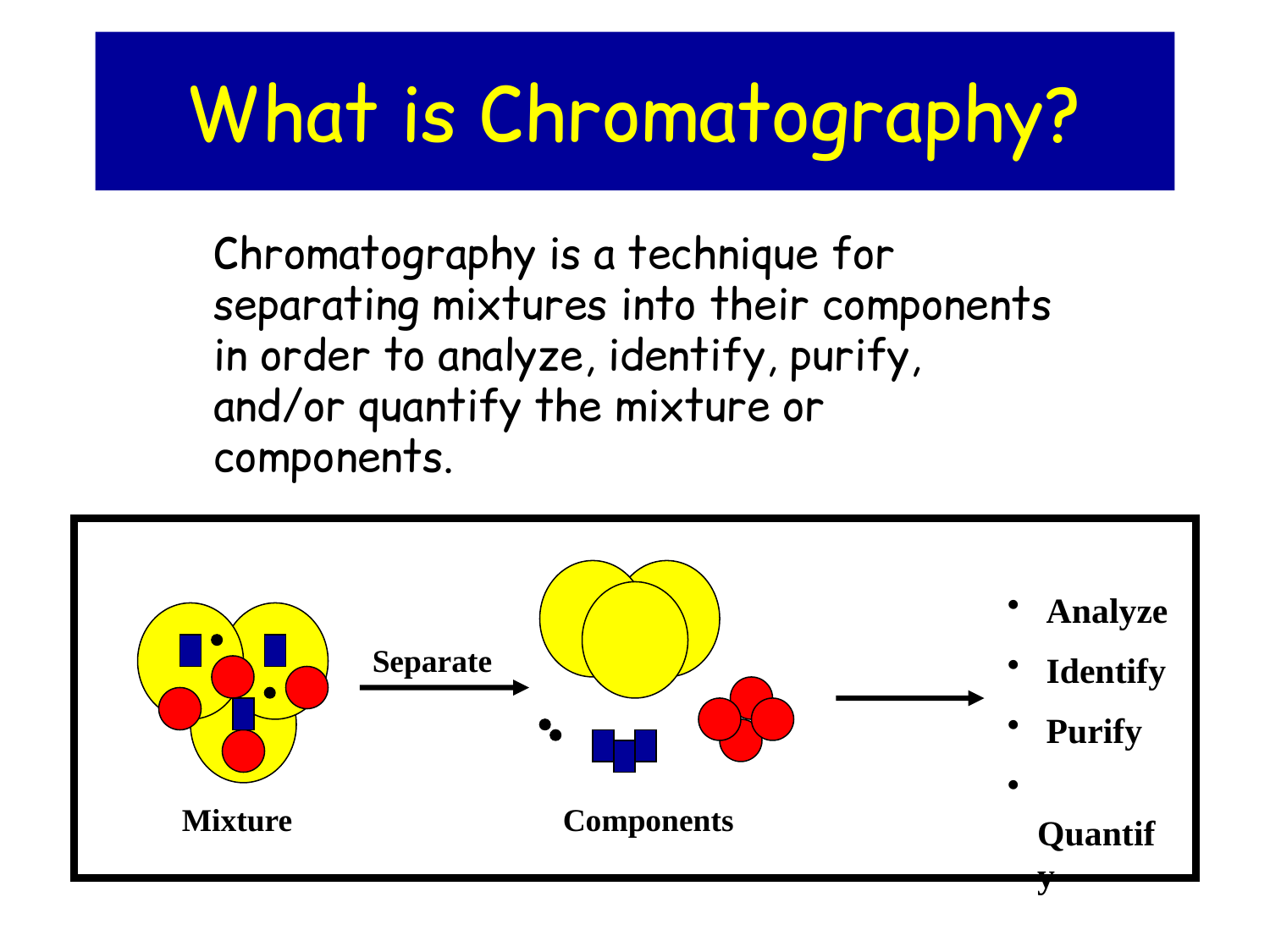

# What is Chromatography?
Chromatography is a technique for separating mixtures into their components in order to analyze, identify, purify, and/or quantify the mixture or components.

 Analyze
 Identify
 Purify
 Quantify

Separate

Mixture
Components